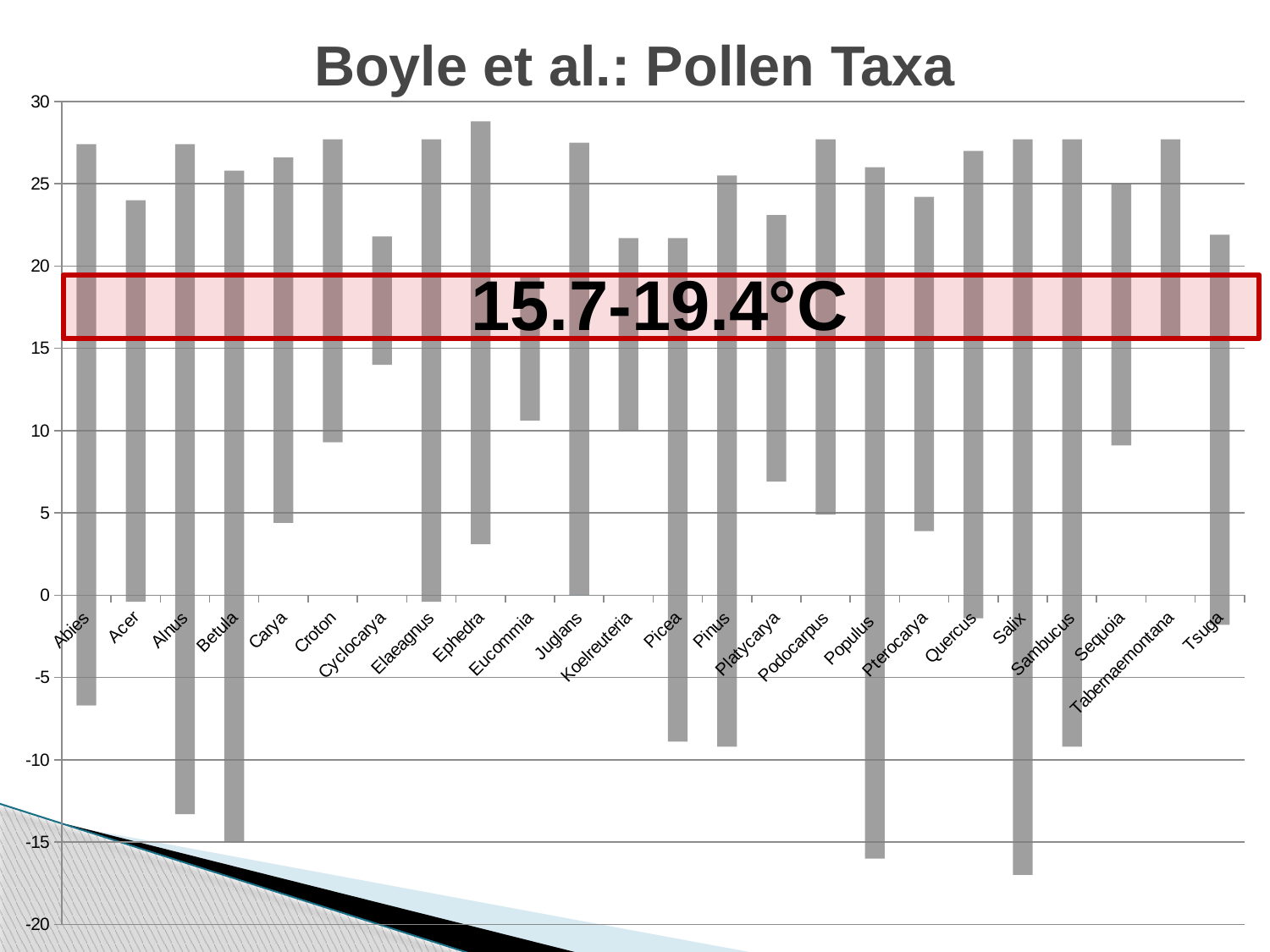

Boyle et al.: Pollen Taxa

[unsupported chart]

15.7-19.4°C